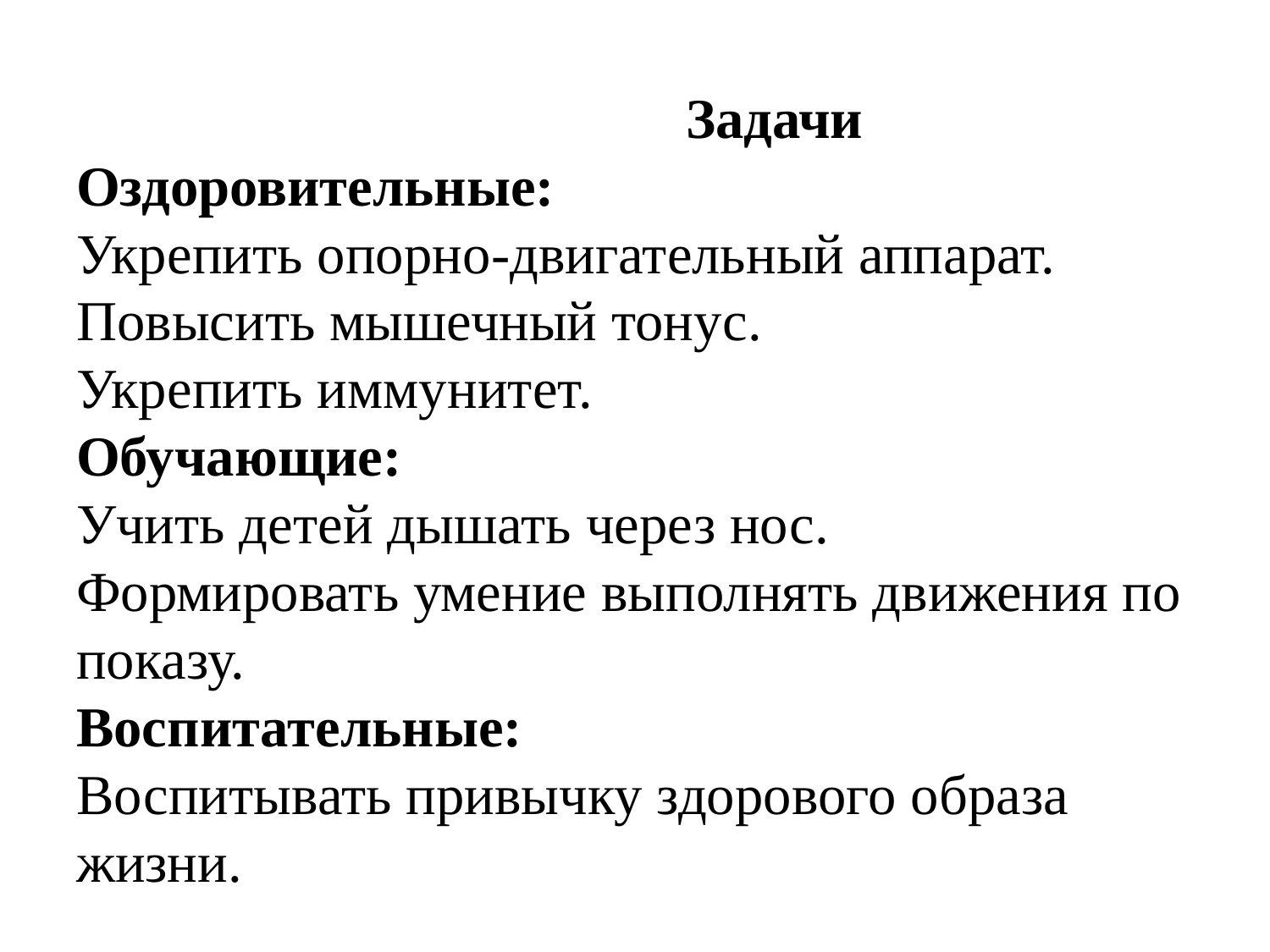

# Задачи Оздоровительные: Укрепить опорно-двигательный аппарат. Повысить мышечный тонус. Укрепить иммунитет. Обучающие: Учить детей дышать через нос. Формировать умение выполнять движения по показу. Воспитательные: Воспитывать привычку здорового образа жизни.